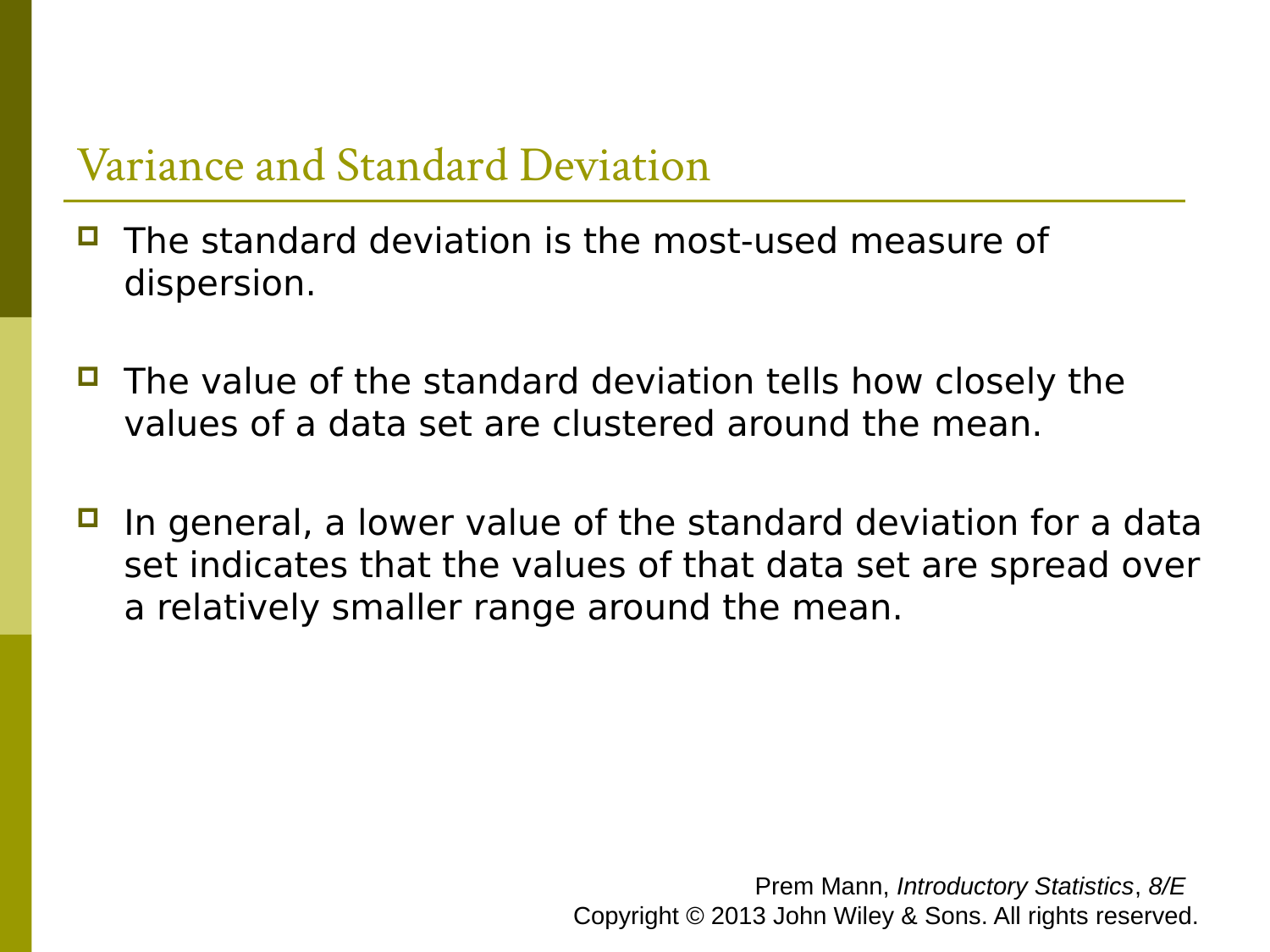

# Variance and Standard Deviation
The standard deviation is the most-used measure of dispersion.

The value of the standard deviation tells how closely the values of a data set are clustered around the mean.

In general, a lower value of the standard deviation for a data set indicates that the values of that data set are spread over a relatively smaller range around the mean.

                          Prem Mann, Introductory Statistics, 8/E Copyright © 2013 John Wiley & Sons. All rights reserved.